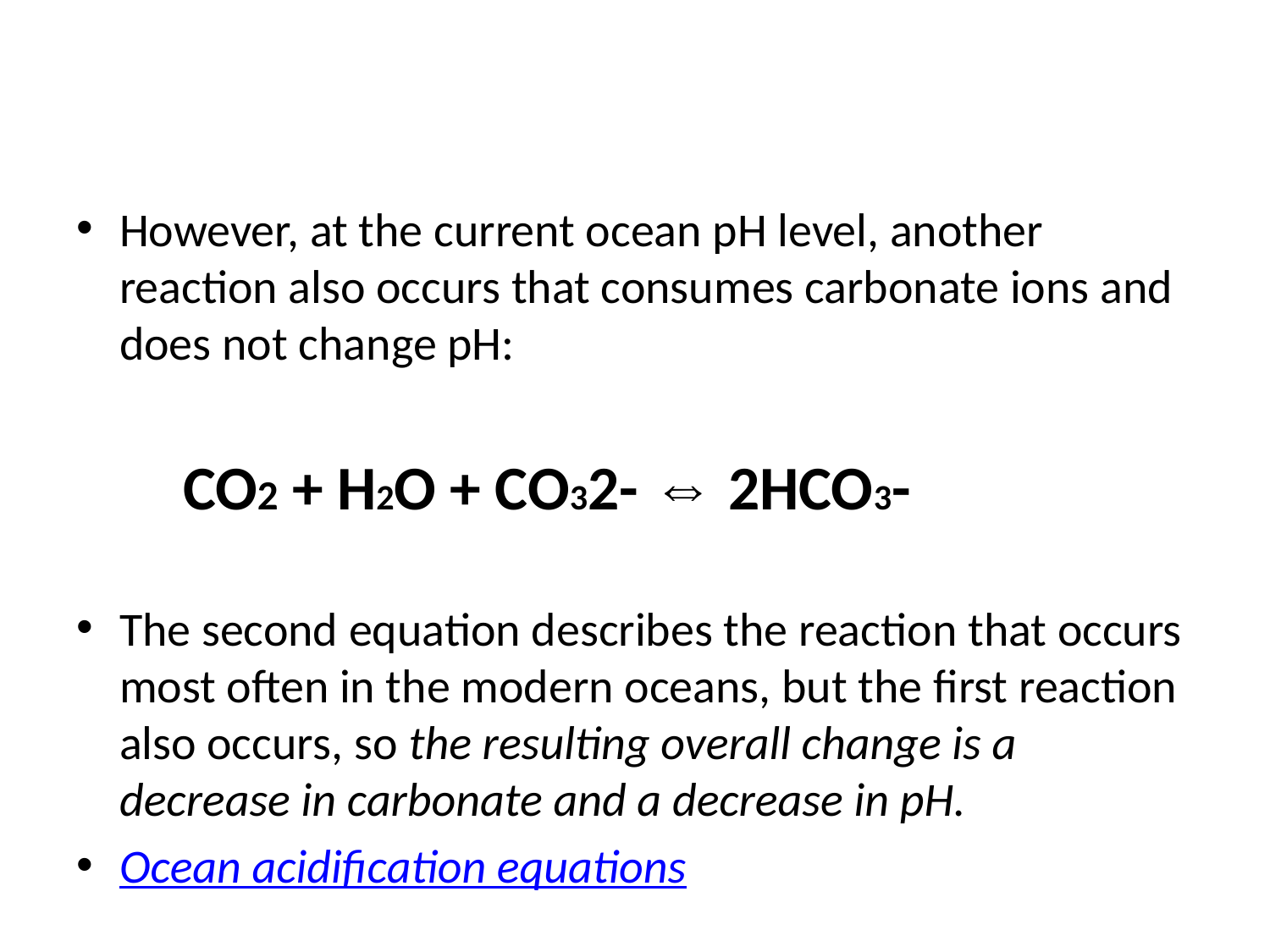

#

However, at the current ocean pH level, another reaction also occurs that consumes carbonate ions and does not change pH:

	CO2 + H2O + CO32- ⇔ 2HCO3-

The second equation describes the reaction that occurs most often in the modern oceans, but the first reaction also occurs, so the resulting overall change is a decrease in carbonate and a decrease in pH.
Ocean acidification equations